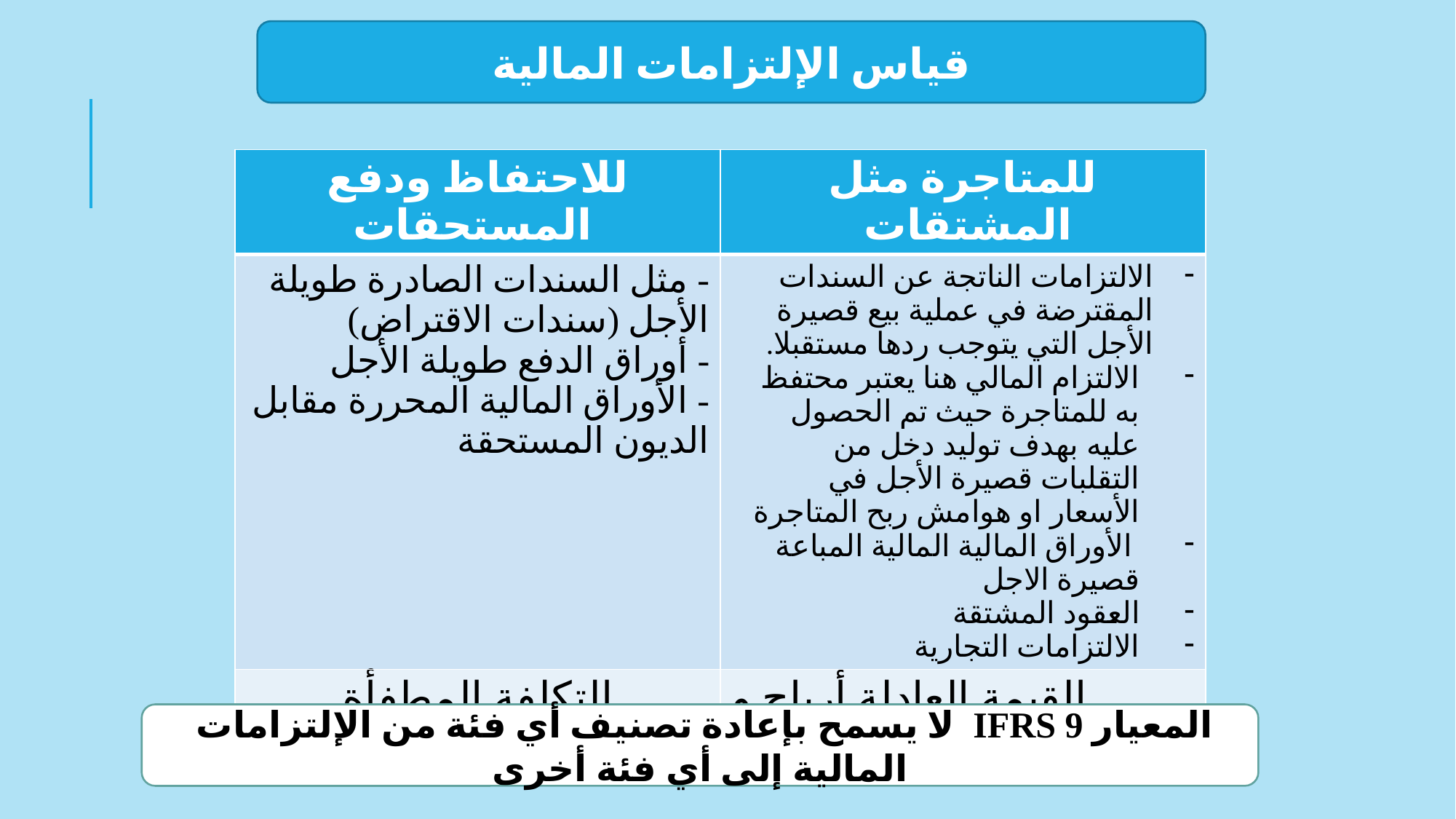

قياس الإلتزامات المالية
| للاحتفاظ ودفع المستحقات | للمتاجرة مثل المشتقات |
| --- | --- |
| - مثل السندات الصادرة طويلة الأجل (سندات الاقتراض) - أوراق الدفع طويلة الأجل - الأوراق المالية المحررة مقابل الديون المستحقة | الالتزامات الناتجة عن السندات المقترضة في عملية بيع قصيرة الأجل التي يتوجب ردها مستقبلا. الالتزام المالي هنا يعتبر محتفظ به للمتاجرة حيث تم الحصول عليه بهدف توليد دخل من التقلبات قصيرة الأجل في الأسعار او هوامش ربح المتاجرة الأوراق المالية المالية المباعة قصيرة الاجل العقود المشتقة الالتزامات التجارية |
| التكلفة المطفأة | القيمة العادلة أرباح و خسائر |
المعيار IFRS 9  لا يسمح بإعادة تصنيف أي فئة من الإلتزامات  المالية إلى أي فئة أخرى